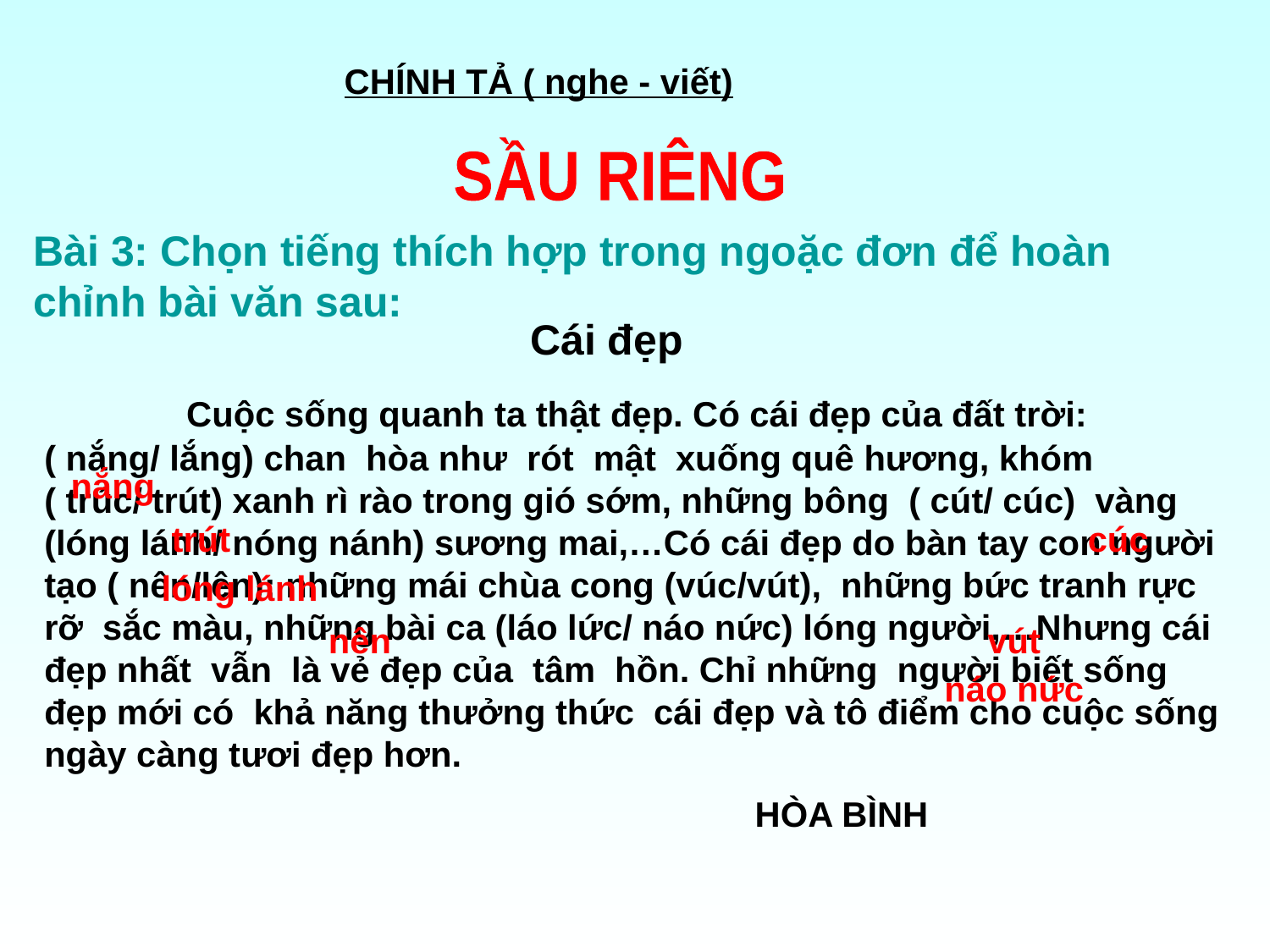

CHÍNH TẢ ( nghe - viết)
SẦU RIÊNG
Bài 3: Chọn tiếng thích hợp trong ngoặc đơn để hoàn chỉnh bài văn sau:
                                         Cái đẹp
            Cuộc sống quanh ta thật đẹp. Có cái đẹp của đất trời:      ( nắng/ lắng) chan  hòa như  rót  mật  xuống quê hương, khóm      ( trúc/ trút) xanh rì rào trong gió sớm, những bông  ( cút/ cúc)  vàng (lóng lánh/ nóng nánh) sương mai,…Có cái đẹp do bàn tay con người tạo ( nên/lên): những mái chùa cong (vúc/vút),  những bức tranh rực rỡ  sắc màu, những bài ca (láo lức/ náo nức) lóng người,…Nhưng cái đẹp nhất  vẫn  là vẻ đẹp của  tâm  hồn. Chỉ những  người biết sống đẹp mới có  khả năng thưởng thức  cái đẹp và tô điểm cho cuộc sống ngày càng tươi đẹp hơn.
                                                                         HÒA BÌNH

nắng
trút
cúc
lóng lánh
nên
vút
náo nức